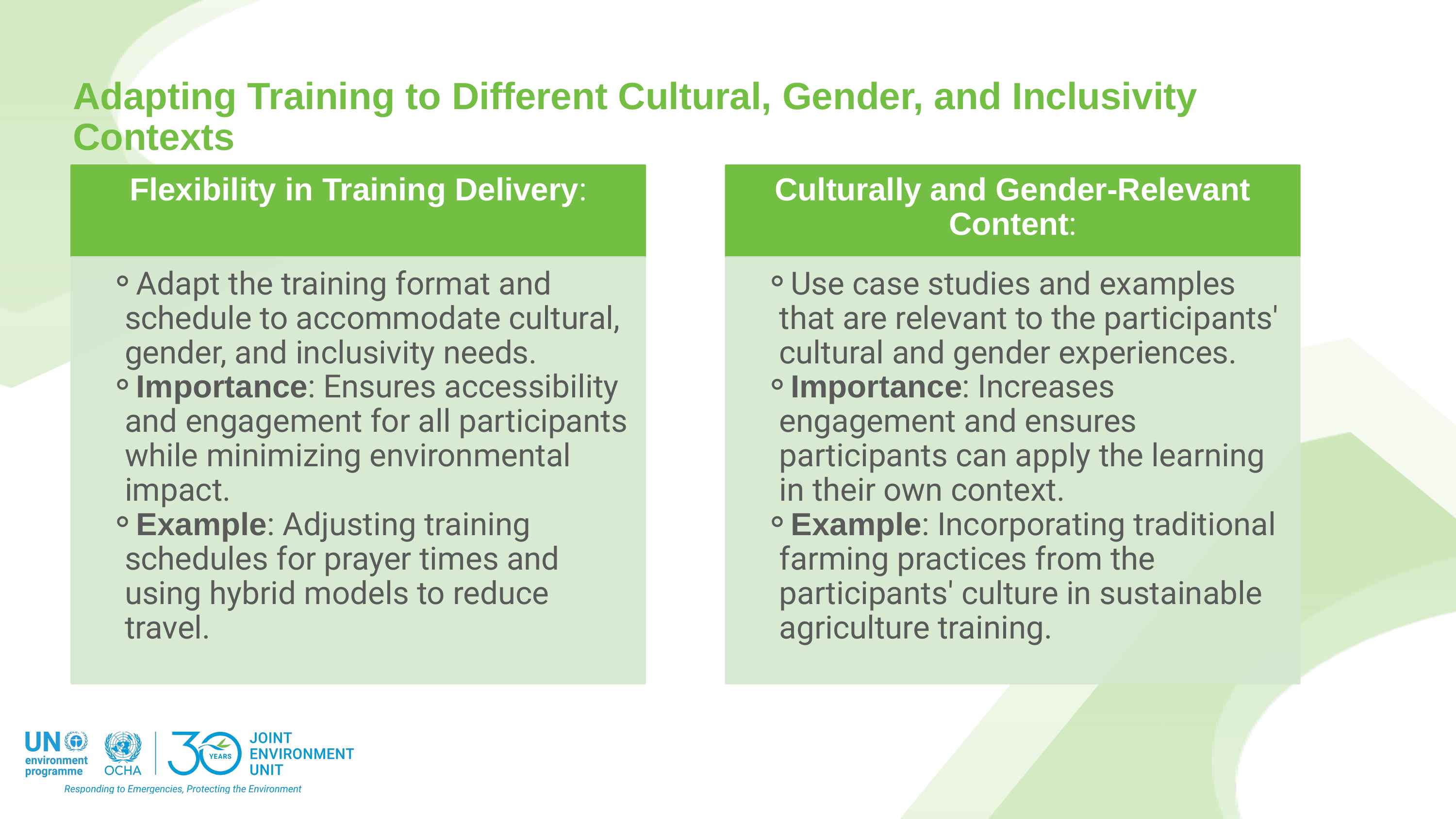

Adapting Training to Different Cultural, Gender, and Inclusivity Contexts

Flexibility in Training Delivery:
Culturally and Gender-Relevant Content:

Adapt the training format and schedule to accommodate cultural, gender, and inclusivity needs.
Importance: Ensures accessibility and engagement for all participants while minimizing environmental impact.
Example: Adjusting training schedules for prayer times and using hybrid models to reduce travel.
Use case studies and examples that are relevant to the participants' cultural and gender experiences.
Importance: Increases engagement and ensures participants can apply the learning in their own context.
Example: Incorporating traditional farming practices from the participants' culture in sustainable agriculture training.